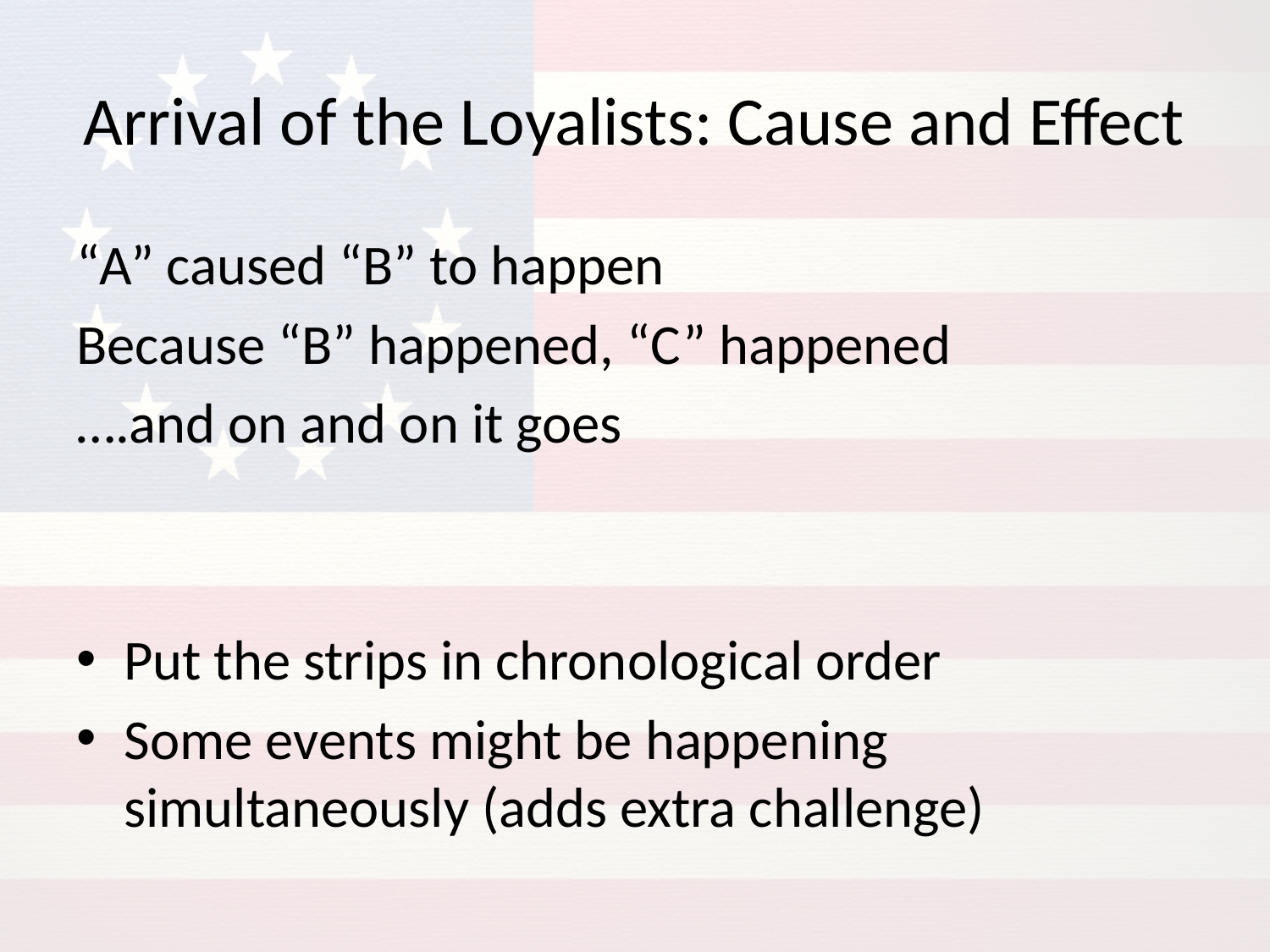

# Arrival of the Loyalists: Cause and Effect
“A” caused “B” to happen
Because “B” happened, “C” happened
….and on and on it goes

Put the strips in chronological order
Some events might be happening simultaneously (adds extra challenge)